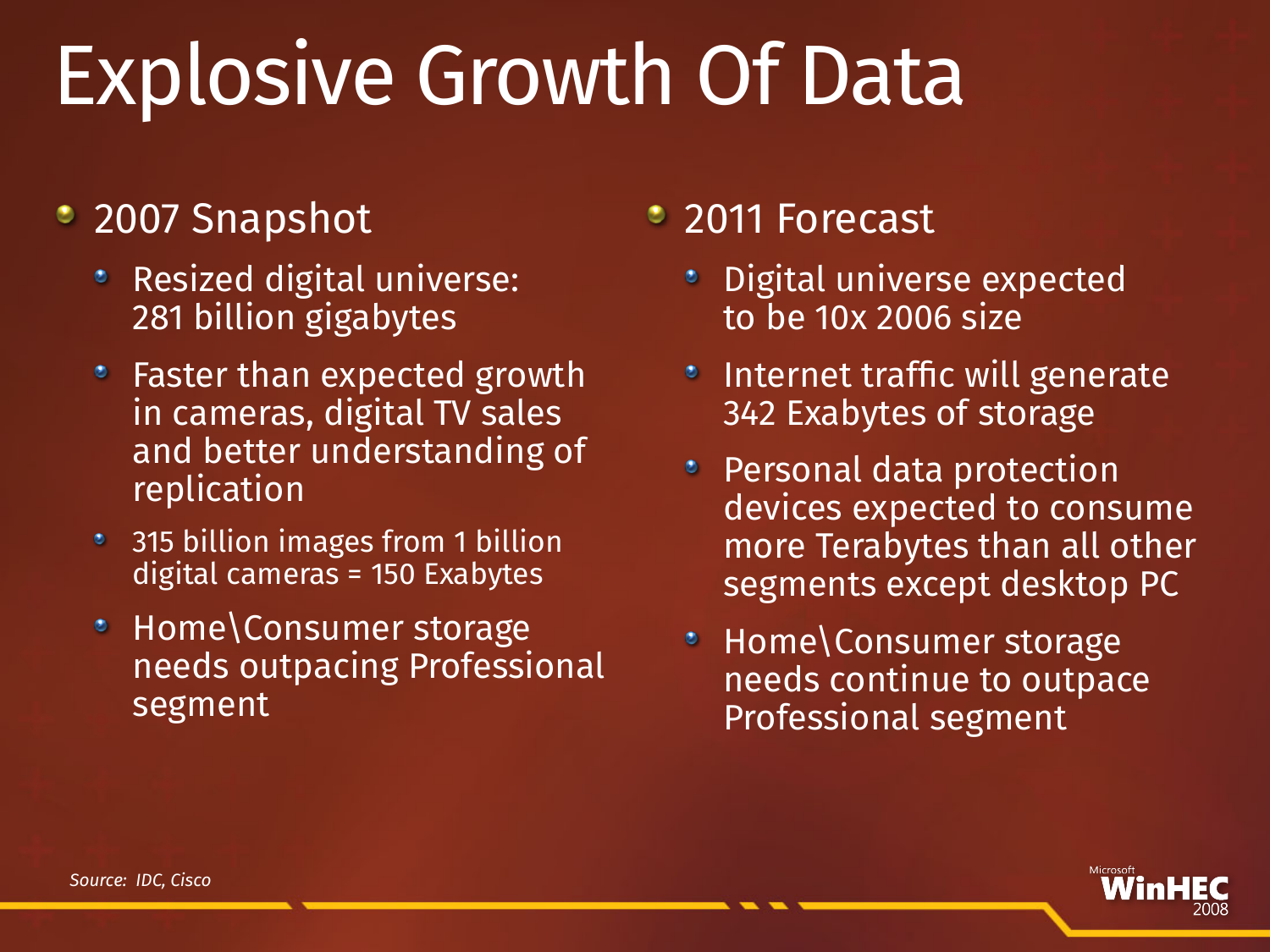

# Explosive Growth Of Data
2007 Snapshot
Resized digital universe:
281 billion gigabytes
Faster than expected growth in cameras, digital TV sales
and better understanding of replication
315 billion images from 1 billion digital cameras = 150 Exabytes
Home\Consumer storage
needs outpacing Professional segment
2011 Forecast
Digital universe expected
to be 10x 2006 size
Internet traffic will generate 342 Exabytes of storage
Personal data protection devices expected to consume more Terabytes than all other segments except desktop PC
Home\Consumer storage
needs continue to outpace Professional segment
Source:  IDC, Cisco